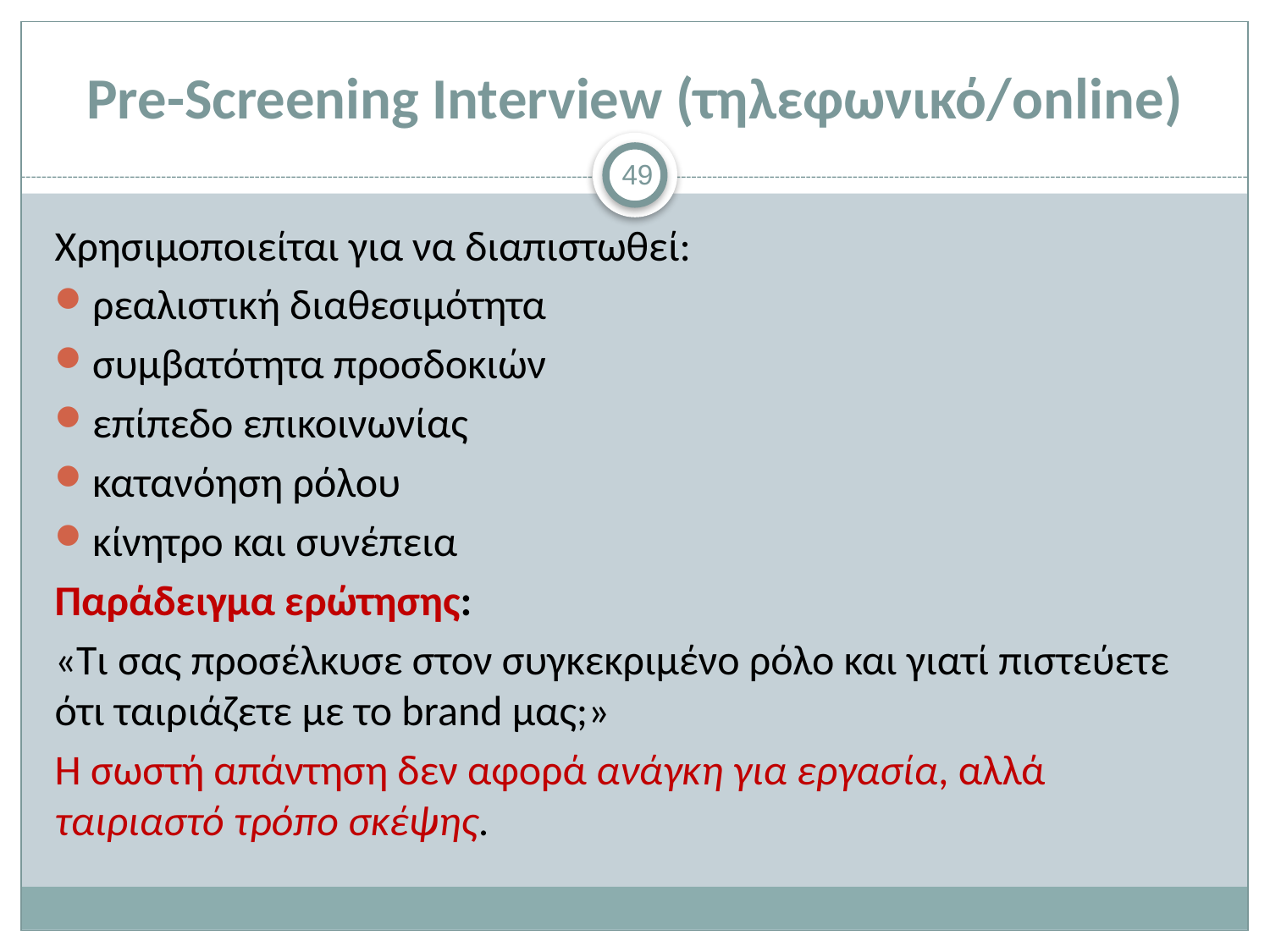

# Pre-Screening Interview (τηλεφωνικό/online)
49
Χρησιμοποιείται για να διαπιστωθεί:
ρεαλιστική διαθεσιμότητα
συμβατότητα προσδοκιών
επίπεδο επικοινωνίας
κατανόηση ρόλου
κίνητρο και συνέπεια
Παράδειγμα ερώτησης:
«Τι σας προσέλκυσε στον συγκεκριμένο ρόλο και γιατί πιστεύετε ότι ταιριάζετε με το brand μας;»
Η σωστή απάντηση δεν αφορά ανάγκη για εργασία, αλλά ταιριαστό τρόπο σκέψης.